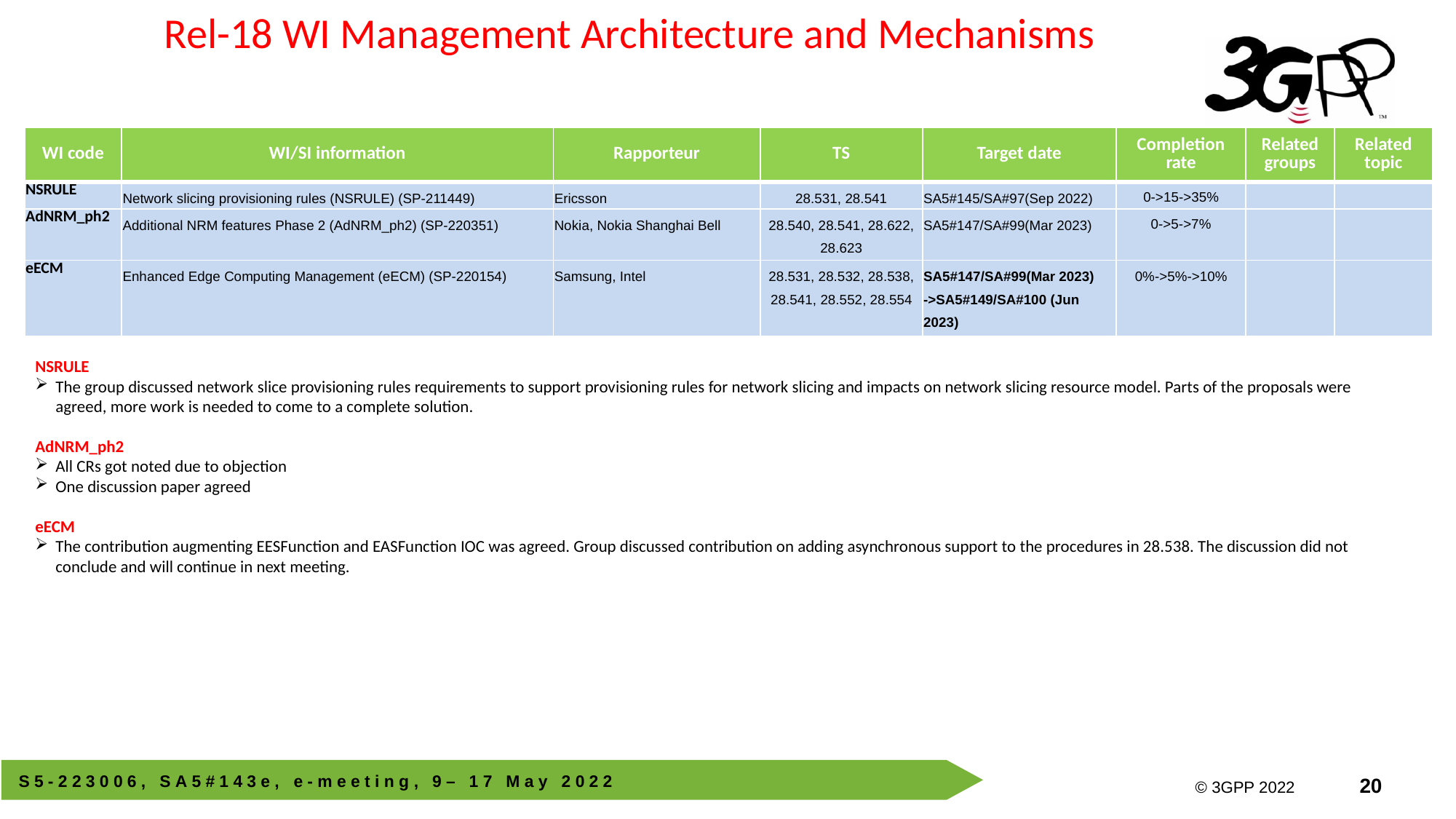

Rel-18 WI Management Architecture and Mechanisms
| WI code | WI/SI information | Rapporteur | TS | Target date | Completion rate | Related groups | Related topic |
| --- | --- | --- | --- | --- | --- | --- | --- |
| NSRULE | Network slicing provisioning rules (NSRULE) (SP-211449) | Ericsson | 28.531, 28.541 | SA5#145/SA#97(Sep 2022) | 0->15->35% |  |  |
| AdNRM\_ph2 | Additional NRM features Phase 2 (AdNRM\_ph2) (SP-220351) | Nokia, Nokia Shanghai Bell | 28.540, 28.541, 28.622, 28.623 | SA5#147/SA#99(Mar 2023) | 0->5->7% |  |  |
| eECM | Enhanced Edge Computing Management (eECM) (SP-220154) | Samsung, Intel | 28.531, 28.532, 28.538, 28.541, 28.552, 28.554 | SA5#147/SA#99(Mar 2023) ->SA5#149/SA#100 (Jun 2023) | 0%->5%->10% |  |  |
Working Progress
NSRULE
The group discussed network slice provisioning rules requirements to support provisioning rules for network slicing and impacts on network slicing resource model. Parts of the proposals were agreed, more work is needed to come to a complete solution.

AdNRM_ph2
All CRs got noted due to objection
One discussion paper agreed

eECM
The contribution augmenting EESFunction and EASFunction IOC was agreed. Group discussed contribution on adding asynchronous support to the procedures in 28.538. The discussion did not conclude and will continue in next meeting.